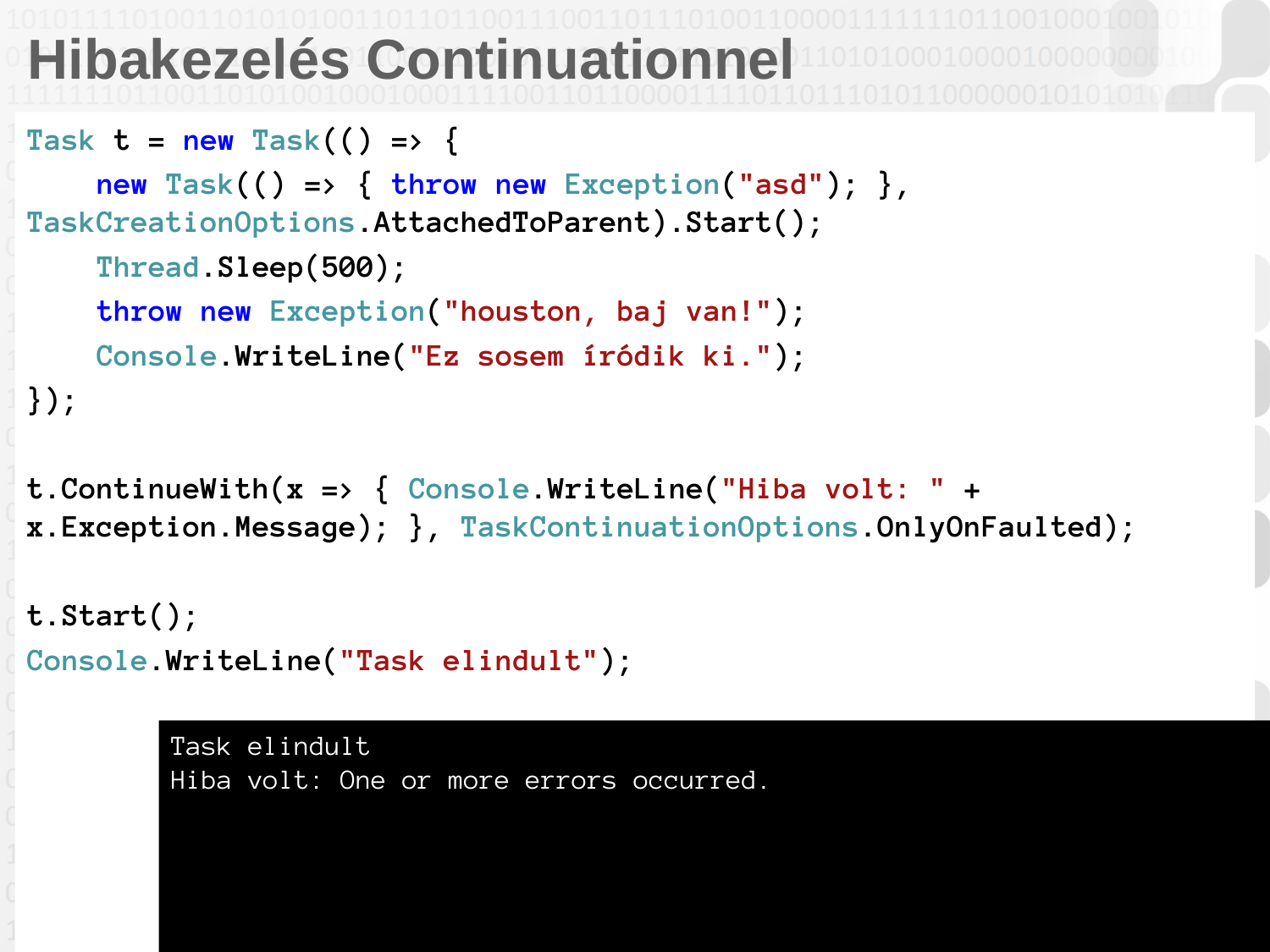

# Hibakezelés Continuationnel
Task t = new Task(() => {
    new Task(() => { throw new Exception("asd"); }, TaskCreationOptions.AttachedToParent).Start();
    Thread.Sleep(500);
    throw new Exception("houston, baj van!");
    Console.WriteLine("Ez sosem íródik ki.");
});

t.ContinueWith(x => { Console.WriteLine("Hiba volt: " + x.Exception.Message); }, TaskContinuationOptions.OnlyOnFaulted);

t.Start();
Console.WriteLine("Task elindult");
Task elindult
Hiba volt: One or more errors occurred.